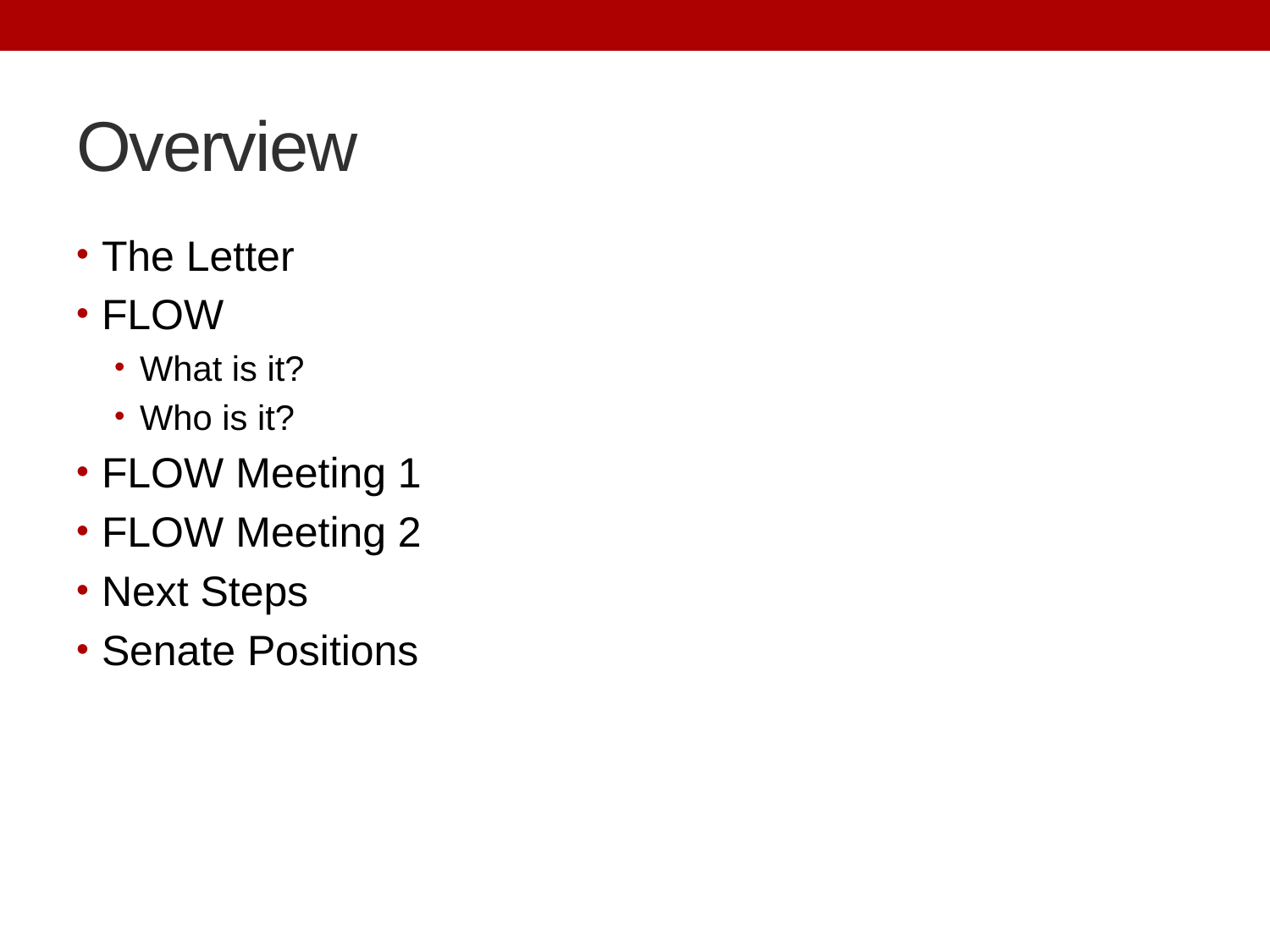

# Overview
The Letter
FLOW
What is it?
Who is it?
FLOW Meeting 1
FLOW Meeting 2
Next Steps
Senate Positions